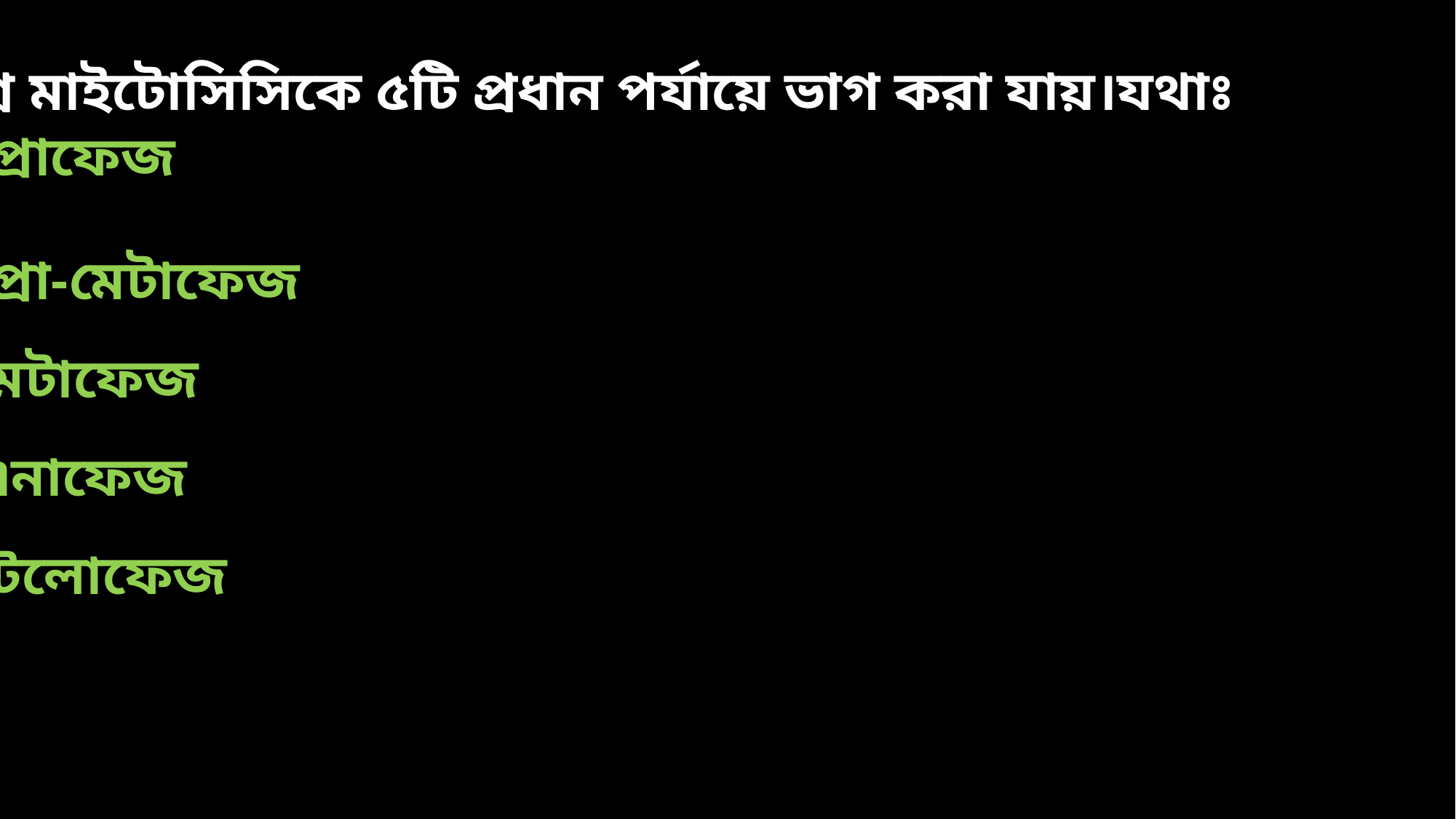

সমগ্র মাইটোসিসিকে ৫টি প্রধান পর্যায়ে ভাগ করা যায়।যথাঃ
প্রোফেজ

প্রো-মেটাফেজ

মেটাফেজ

এনাফেজ

টেলোফেজ